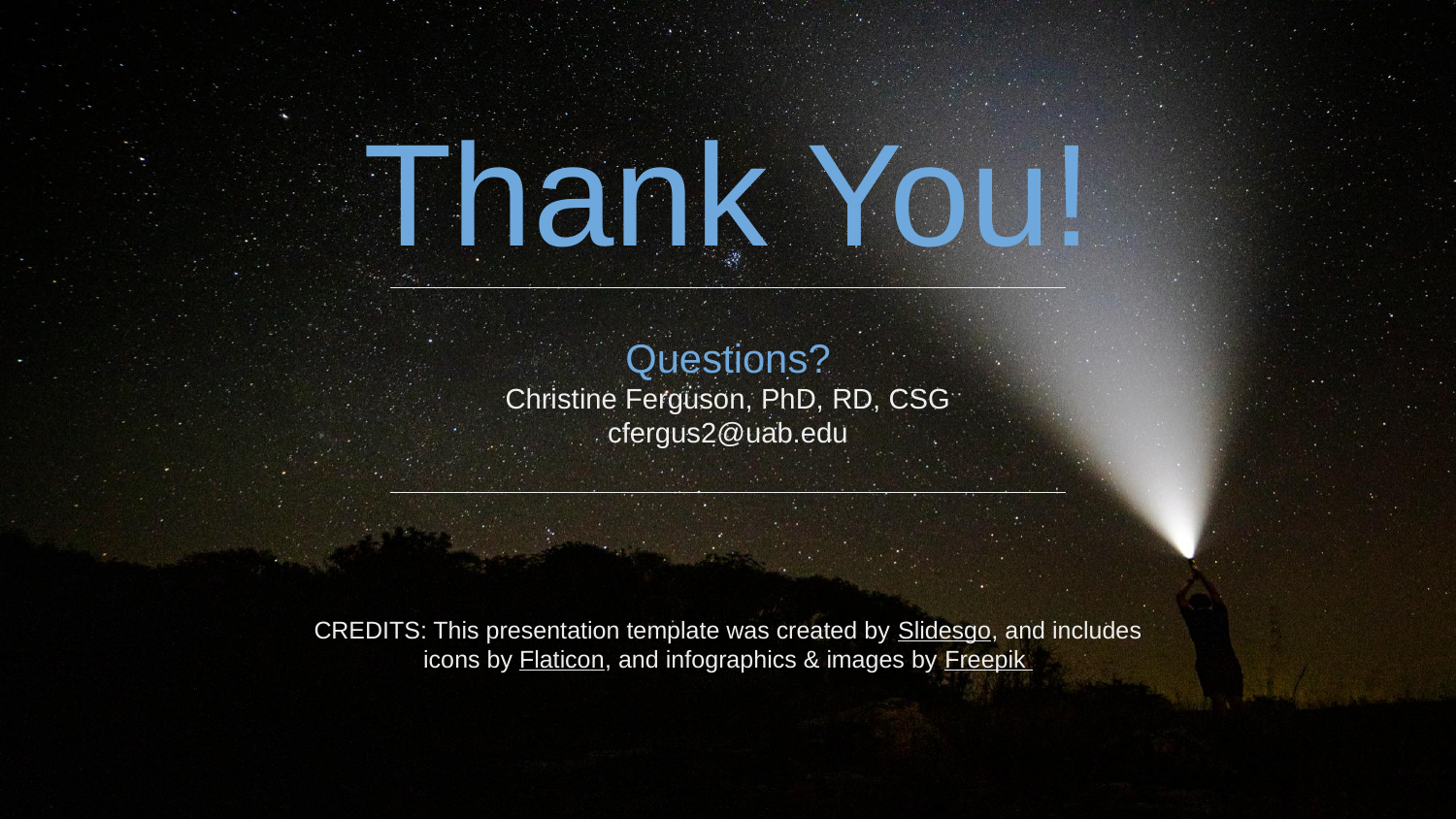

# Thank You!
Questions?
Christine Ferguson, PhD, RD, CSG
cfergus2@uab.edu